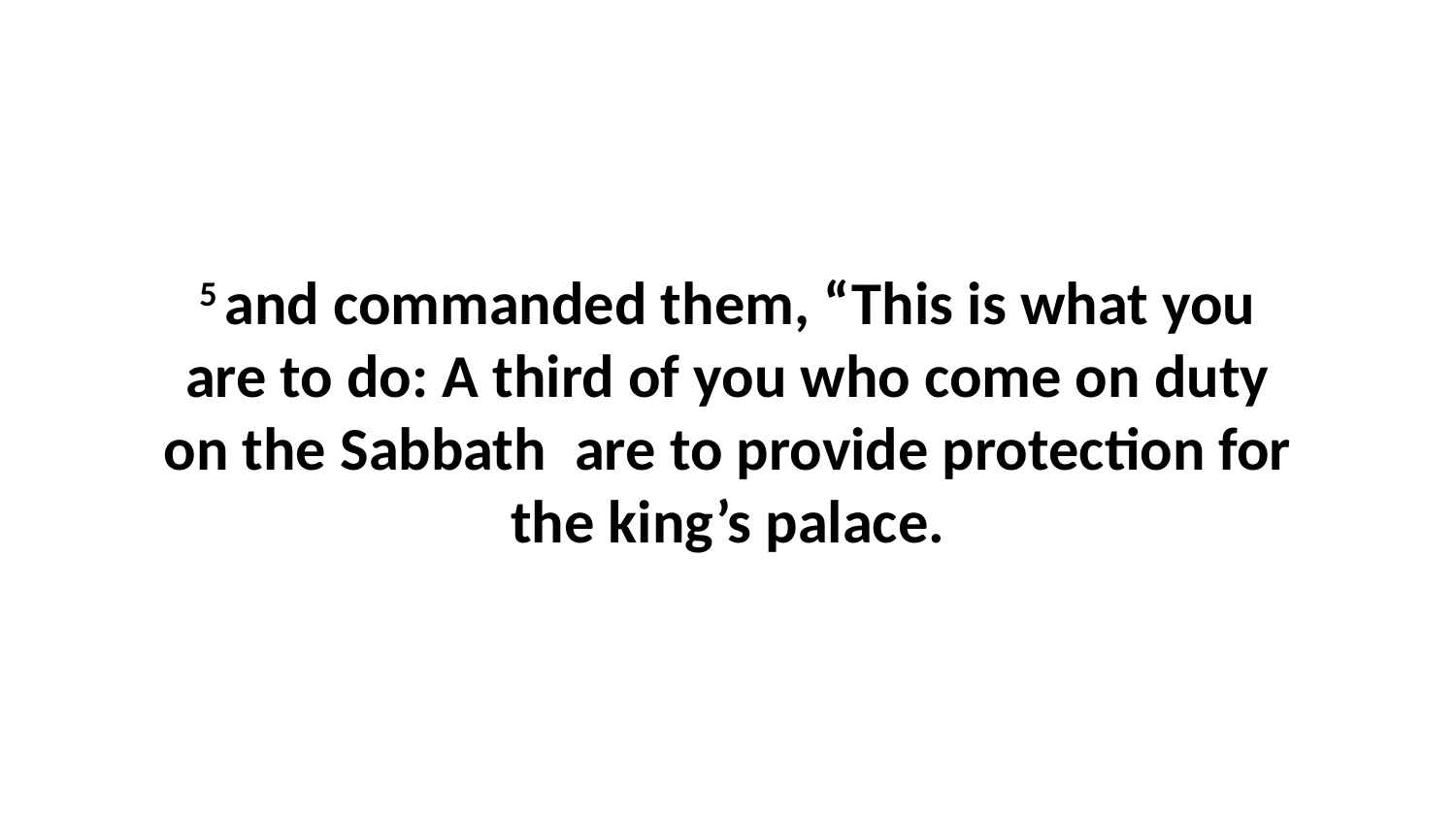

5 and commanded them, “This is what you are to do: A third of you who come on duty on the Sabbath  are to provide protection for the king’s palace.